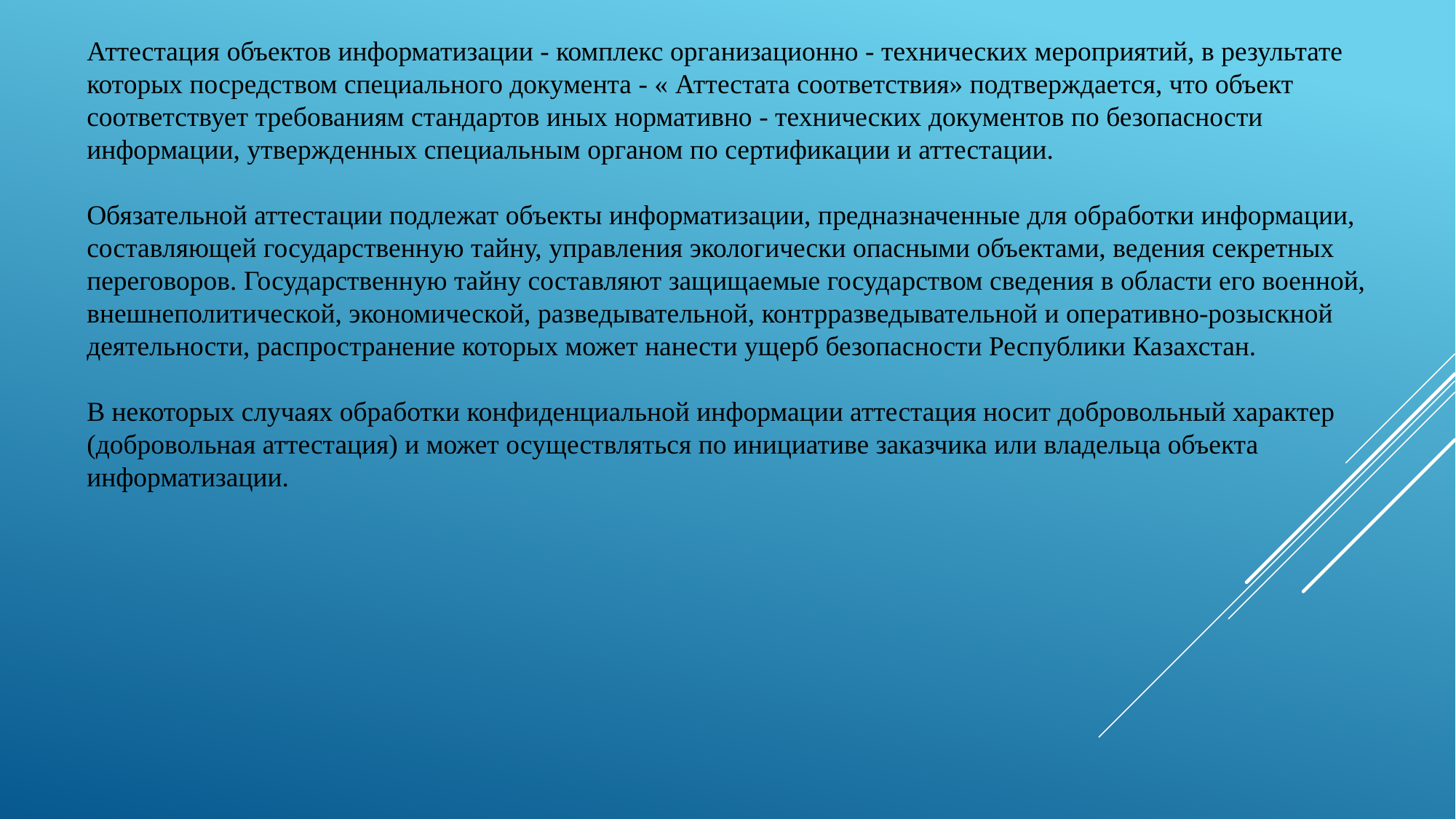

Аттестация объектов информатизации - комплекс организационно - технических мероприятий, в результате которых посредством специального документа - « Аттестата соответствия» подтверждается, что объект соответствует требованиям стандартов иных нормативно - технических документов по безопасности информации, утвержденных специальным органом по сертификации и аттестации.

Обязательной аттестации подлежат объекты информатизации, предназначенные для обработки информации, составляющей государственную тайну, управления экологически опасными объектами, ведения секретных переговоров. Государственную тайну составляют защищаемые государством сведения в области его военной, внешнеполитической, экономической, разведывательной, контрразведывательной и оперативно-розыскной деятельности, распространение которых может нанести ущерб безопасности Республики Казахстан.

В некоторых случаях обработки конфиденциальной информации аттестация носит добровольный характер (добровольная аттестация) и может осуществляться по инициативе заказчика или владельца объекта информатизации.